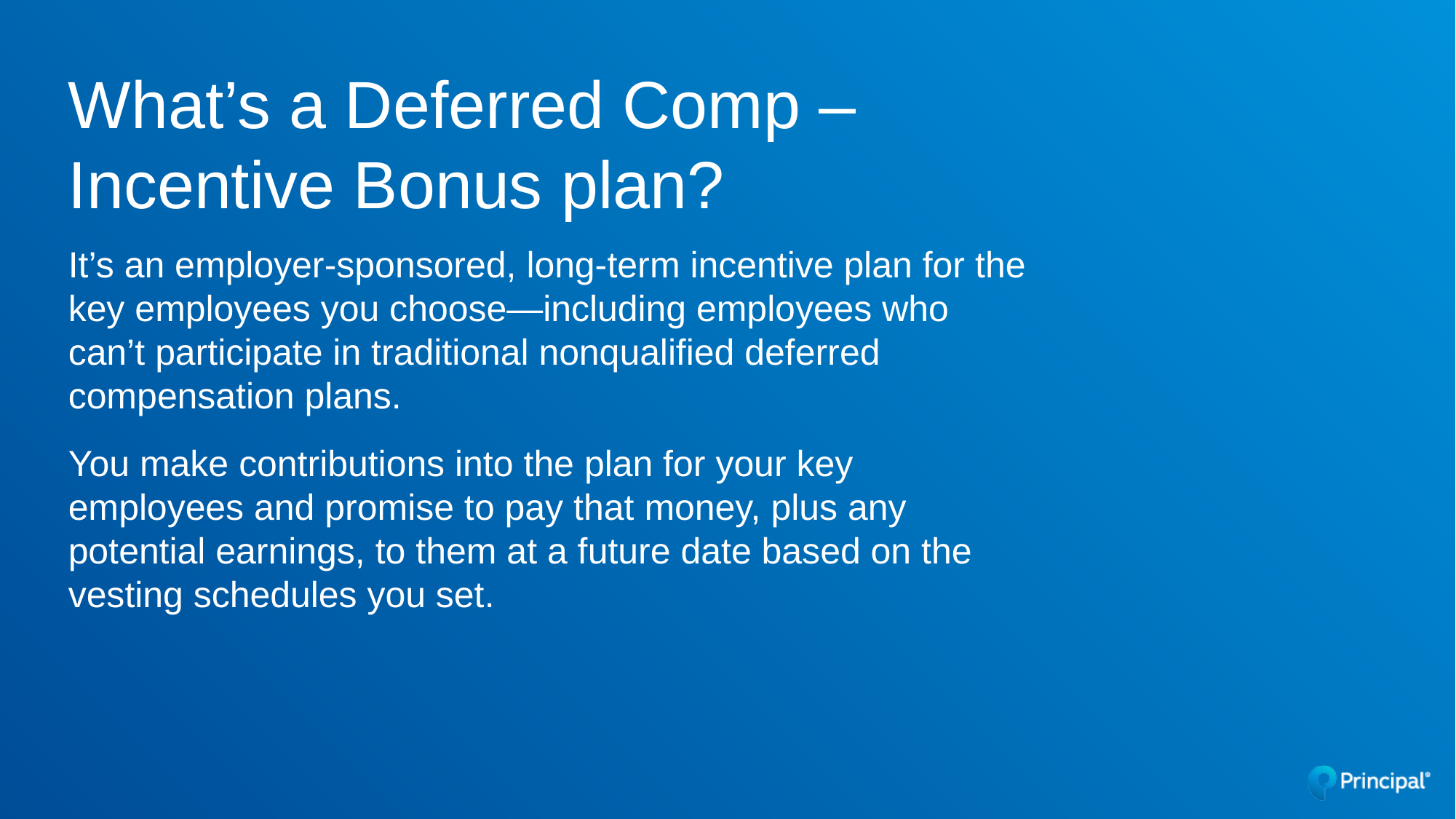

# What’s a Deferred Comp – Incentive Bonus plan?
It’s an employer-sponsored, long-term incentive plan for the key employees you choose—including employees who can’t participate in traditional nonqualified deferred compensation plans.
You make contributions into the plan for your key employees and promise to pay that money, plus any potential earnings, to them at a future date based on the vesting schedules you set.